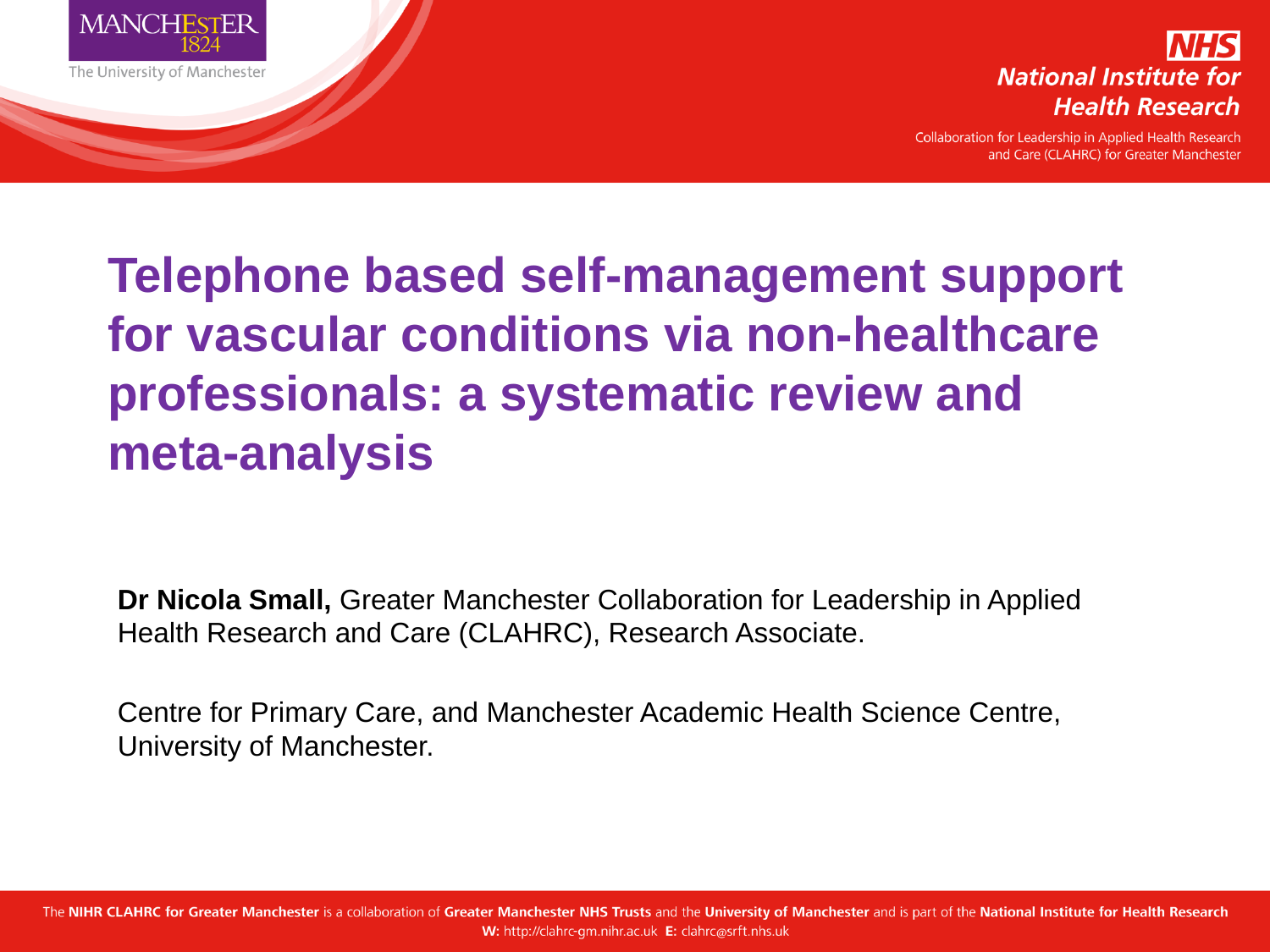

# Telephone based self-management support for vascular conditions via non-healthcare professionals: a systematic review and meta-analysis

Dr Nicola Small, Greater Manchester Collaboration for Leadership in Applied Health Research and Care (CLAHRC), Research Associate.

Centre for Primary Care, and Manchester Academic Health Science Centre, University of Manchester.